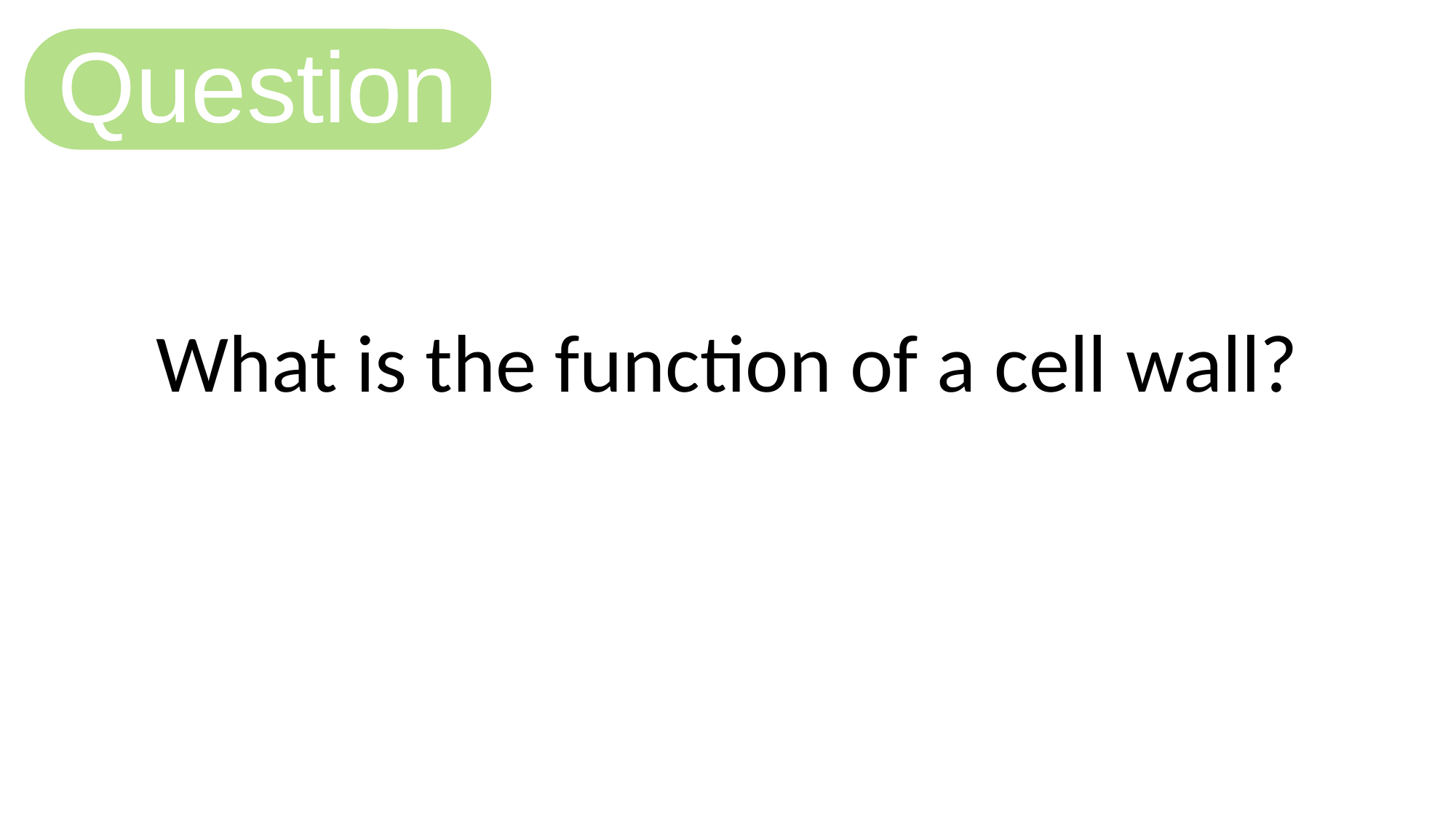

Question

What is the function of a cell wall?